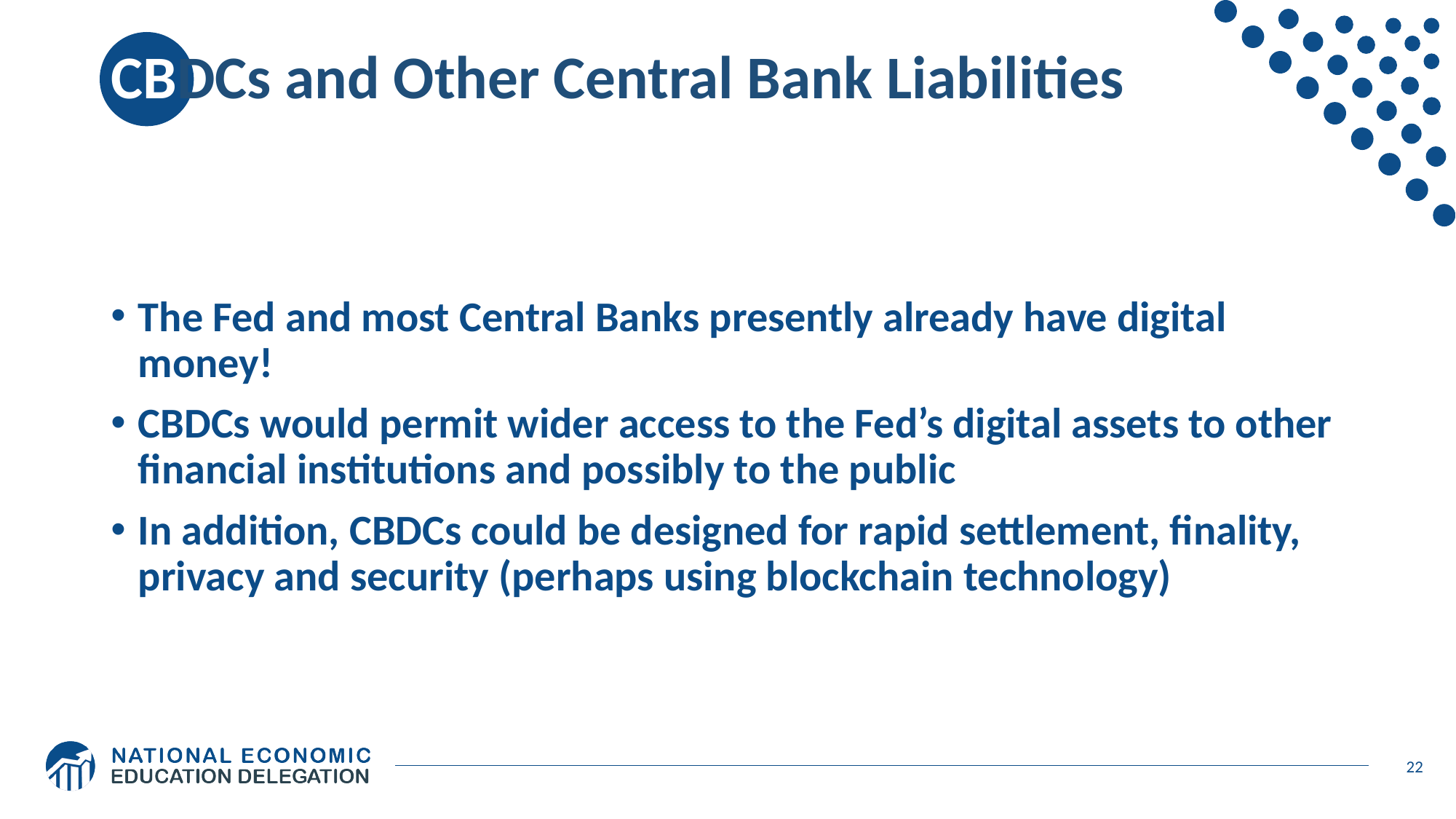

# CBDCs and Other Central Bank Liabilities
The Fed and most Central Banks presently already have digital money!
CBDCs would permit wider access to the Fed’s digital assets to other financial institutions and possibly to the public
In addition, CBDCs could be designed for rapid settlement, finality, privacy and security (perhaps using blockchain technology)
22